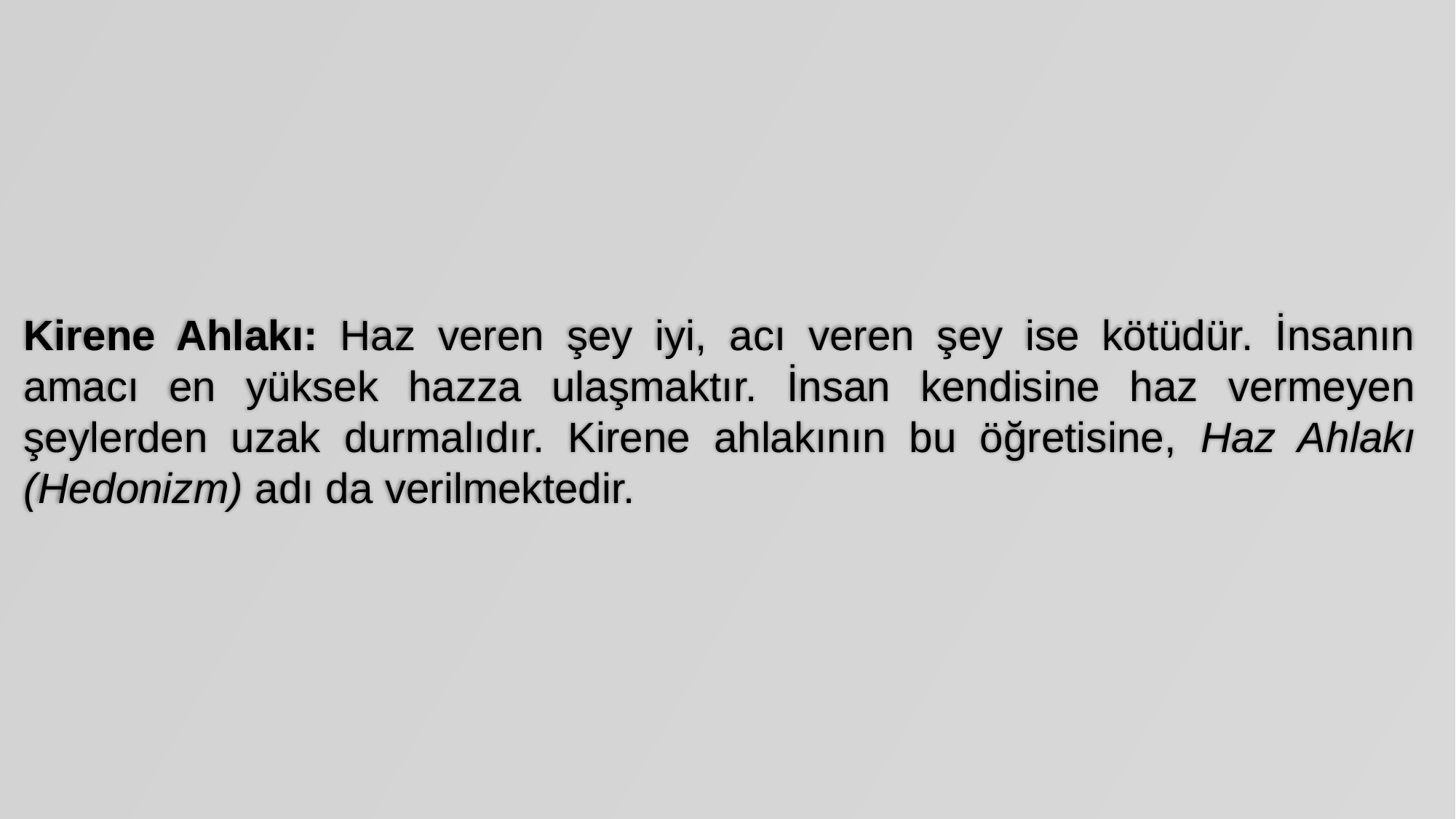

Kirene Ahlakı: Haz veren şey iyi, acı veren şey ise kötüdür. İnsanın amacı en yüksek hazza ulaşmaktır. İnsan kendisine haz vermeyen şeylerden uzak durmalıdır. Kirene ahlakının bu öğretisine, Haz Ahlakı (Hedonizm) adı da verilmektedir.